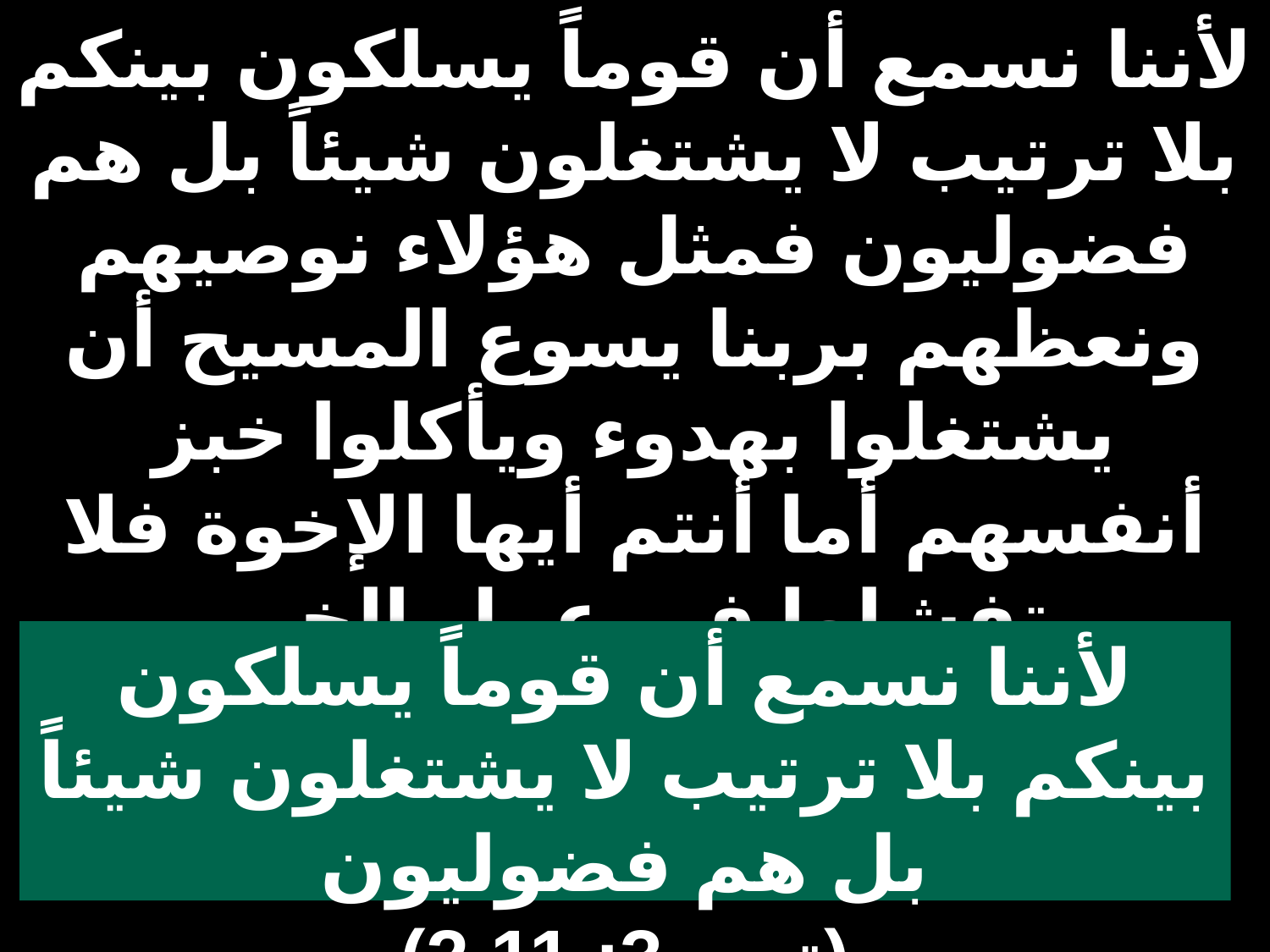

# لأننا نسمع أن قوماً يسلكون بينكم بلا ترتيب لا يشتغلون شيئاً بل هم فضوليون فمثل هؤلاء نوصيهم ونعظهم بربنا يسوع المسيح أن يشتغلوا بهدوء ويأكلوا خبز أنفسهم أما أنتم أيها الإخوة فلا تفشلوا في عمل الخير (2 تس 3 : 11-13)

لأننا نسمع أن قوماً يسلكون بينكم بلا ترتيب لا يشتغلون شيئاً بل هم فضوليون
(2 تس 3: 11)